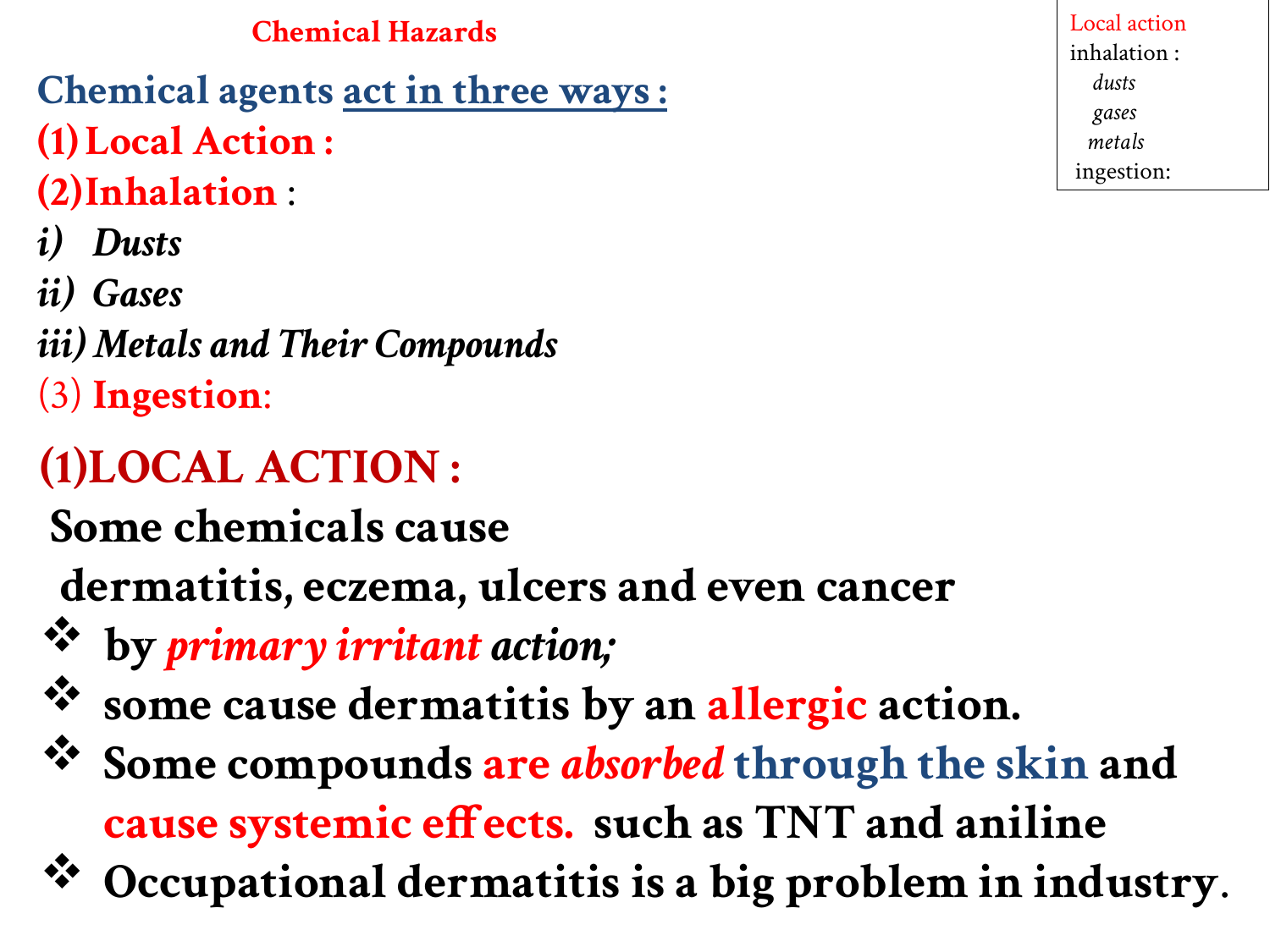

Local action inhalation :
    dusts
    gases
   metals
 ingestion:
Chemical Hazards
Chemical agents act in three ways :
Local Action :
Inhalation :
Dusts
Gases
Metals and Their Compounds
(3) Ingestion:
LOCAL ACTION :
 Some chemicals cause
  dermatitis, eczema, ulcers and even cancer
by primary irritant action;
some cause dermatitis by an allergic action.
Some compounds are absorbed through the skin and cause systemic effects.  such as TNT and aniline
Occupational dermatitis is a big problem in industry.